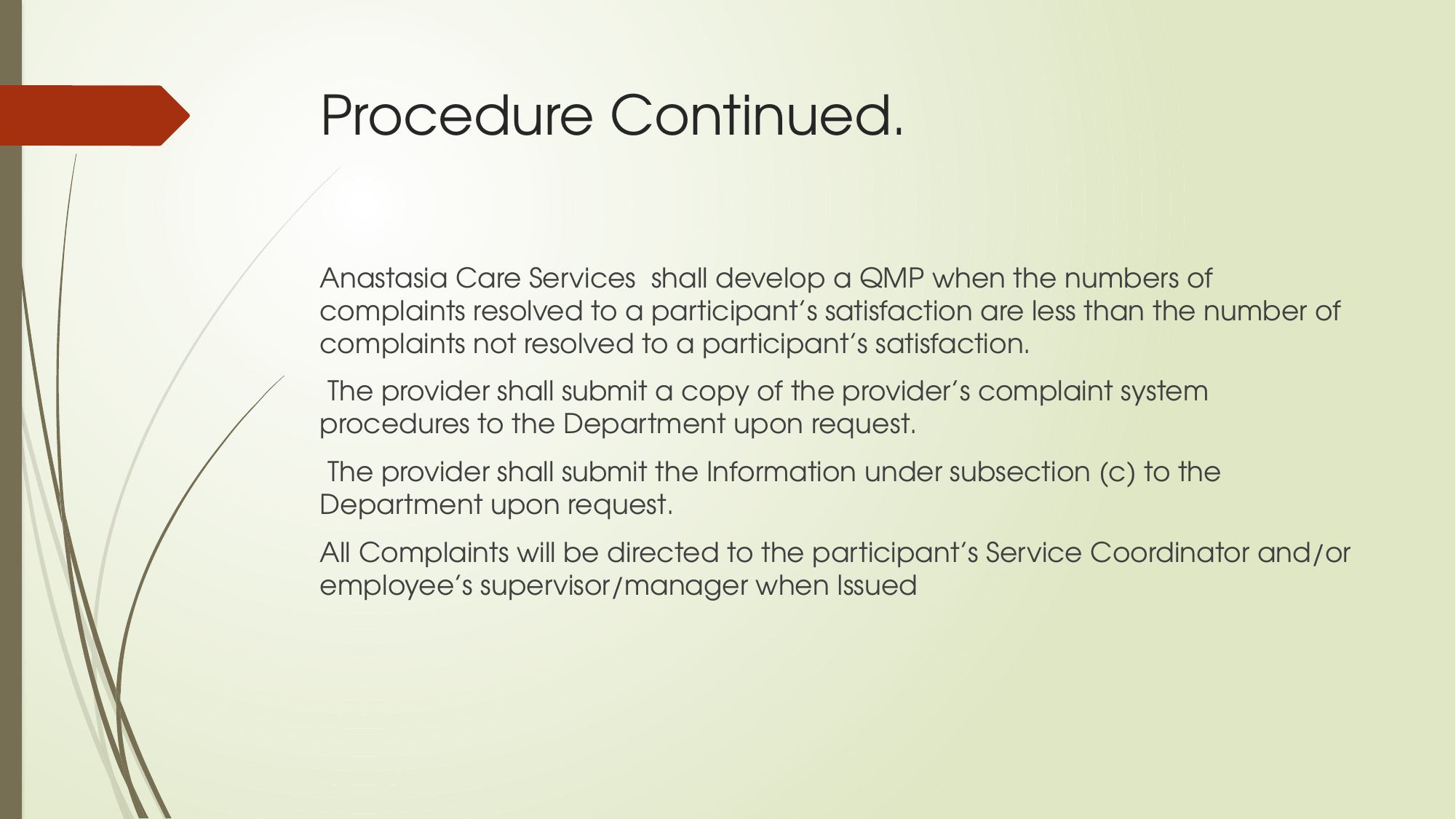

# Procedure Continued.
Anastasia Care Services  shall develop a QMP when the numbers of complaints resolved to a participant’s satisfaction are less than the number of complaints not resolved to a participant’s satisfaction.
 The provider shall submit a copy of the provider’s complaint system procedures to the Department upon request.
 The provider shall submit the Information under subsection (c) to the Department upon request.
All Complaints will be directed to the participant’s Service Coordinator and/or employee’s supervisor/manager when Issued